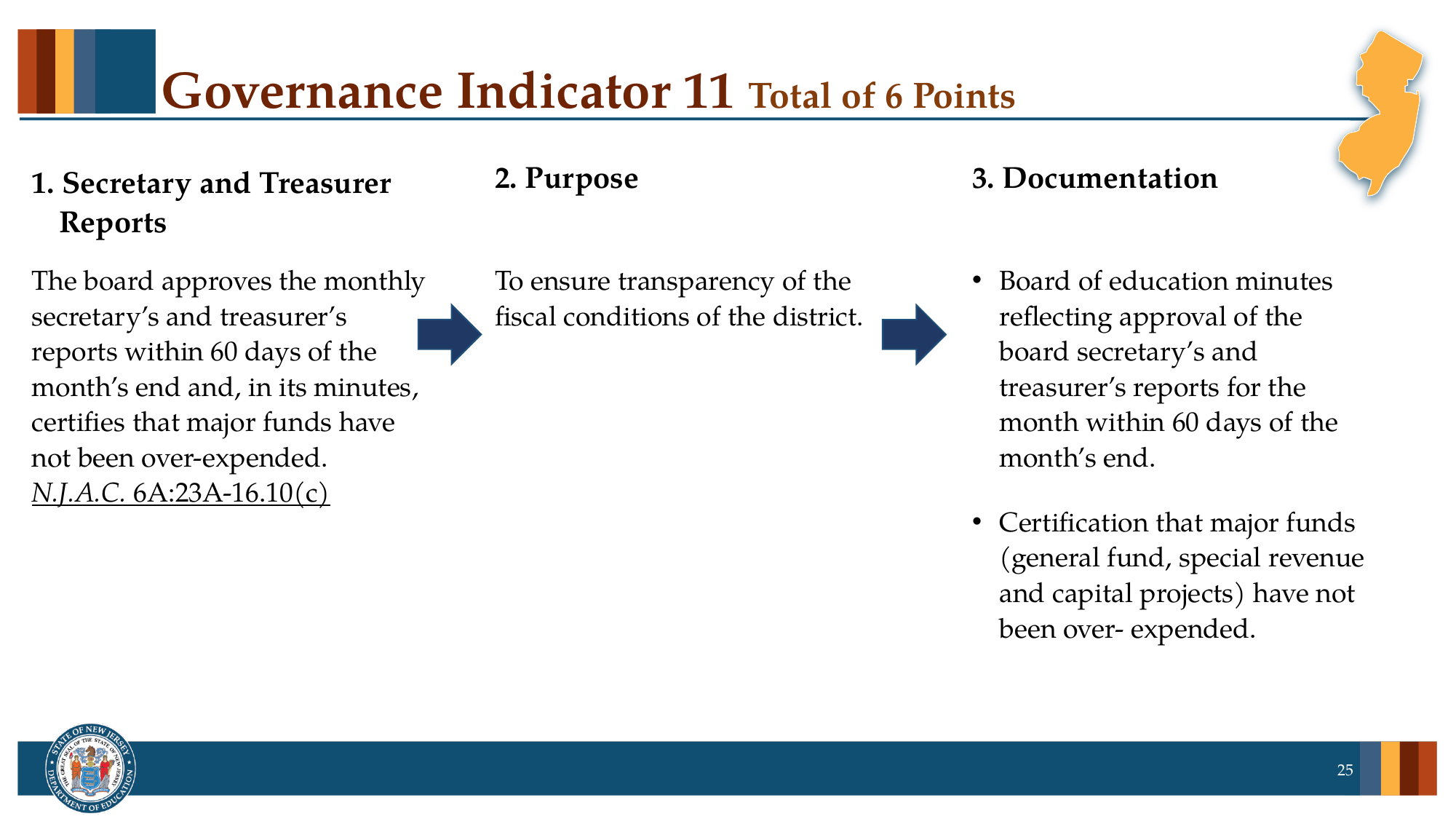

# Governance Indicator 11 Total of 6 Points
2. Purpose
3. Documentation
1. Secretary and Treasurer Reports
The board approves the monthly secretary’s and treasurer’s reports within 60 days of the month’s end and, in its minutes, certifies that major funds have not been over-expended. N.J.A.C. 6A:23A-16.10(c)
To ensure transparency of the fiscal conditions of the district.
Board of education minutes reflecting approval of the board secretary’s and treasurer’s reports for the month within 60 days of the month’s end.
Certification that major funds (general fund, special revenue and capital projects) have not been over- expended.
25